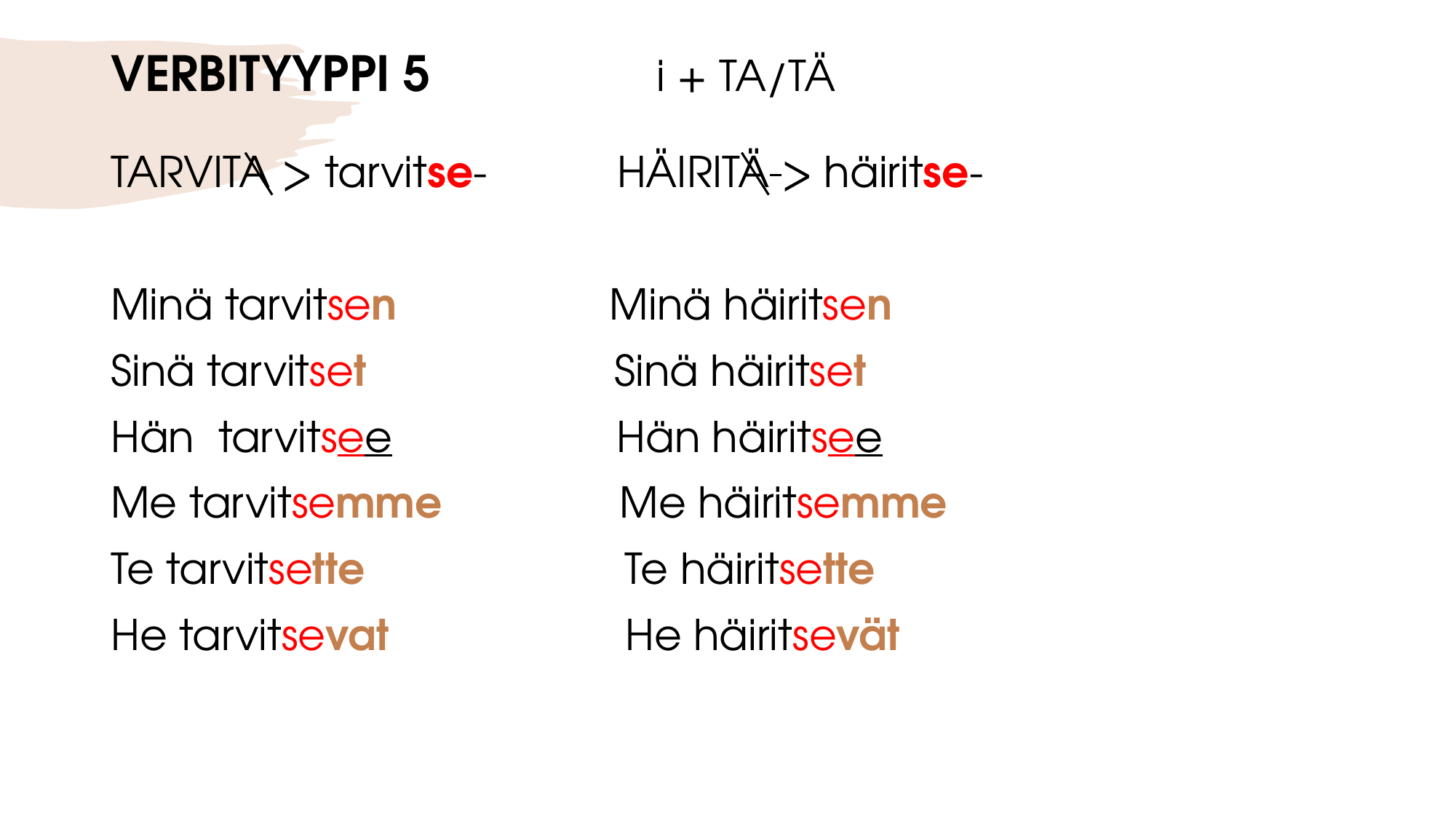

# VERBITYYPPI 5 		i + TA/TÄ
TARVITA > tarvitse-           HÄIRITÄ > häiritse-

Minä tarvitsen                  Minä häiritsen
Sinä tarvitset                     Sinä häiritset
Hän  tarvitsee                   Hän häiritsee
Me tarvitsemme               Me häiritsemme
Te tarvitsette                      Te häiritsette
He tarvitsevat                    He häiritsevät